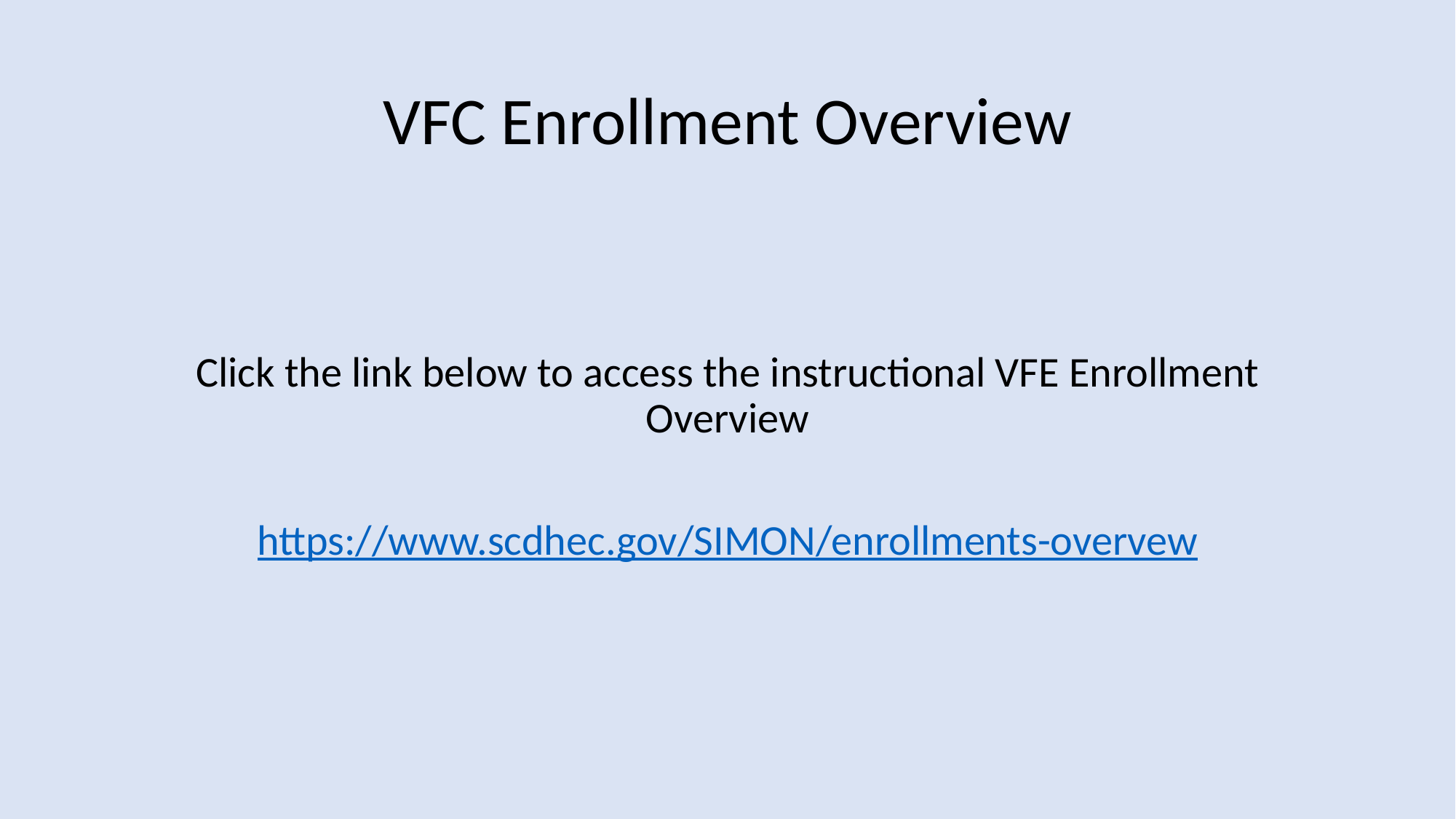

# VFC Enrollment Overview

Click the link below to access the instructional VFE Enrollment Overview

https://www.scdhec.gov/SIMON/enrollments-overvew